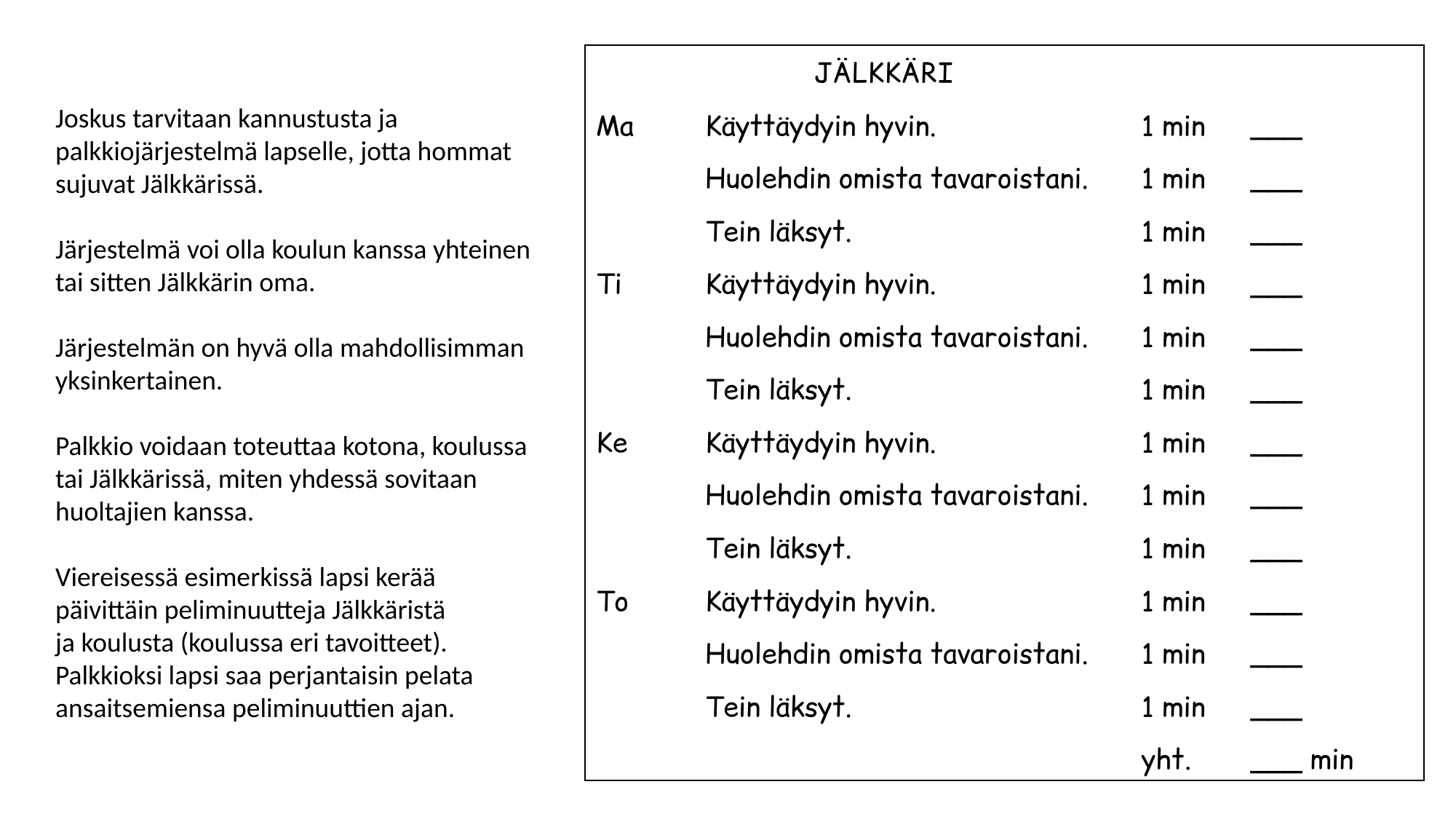

JÄLKKÄRI
Ma 	Käyttäydyin hyvin.		1 min	___
	Huolehdin omista tavaroistani.	1 min	___
	Tein läksyt.			1 min	___
Ti	Käyttäydyin hyvin.		1 min	___
	Huolehdin omista tavaroistani.	1 min	___
	Tein läksyt.			1 min	___
Ke	Käyttäydyin hyvin.		1 min	___
	Huolehdin omista tavaroistani.	1 min	___
	Tein läksyt.			1 min	___
To	Käyttäydyin hyvin.		1 min	___
	Huolehdin omista tavaroistani.	1 min	___
	Tein läksyt.			1 min	___
					yht.	___ min
Joskus tarvitaan kannustusta ja palkkiojärjestelmä lapselle, jotta hommat sujuvat Jälkkärissä.

Järjestelmä voi olla koulun kanssa yhteinen tai sitten Jälkkärin oma.

Järjestelmän on hyvä olla mahdollisimman yksinkertainen.

Palkkio voidaan toteuttaa kotona, koulussa tai Jälkkärissä, miten yhdessä sovitaan huoltajien kanssa.

Viereisessä esimerkissä lapsi kerää
päivittäin peliminuutteja Jälkkäristä
ja koulusta (koulussa eri tavoitteet). Palkkioksi lapsi saa perjantaisin pelata ansaitsemiensa peliminuuttien ajan.